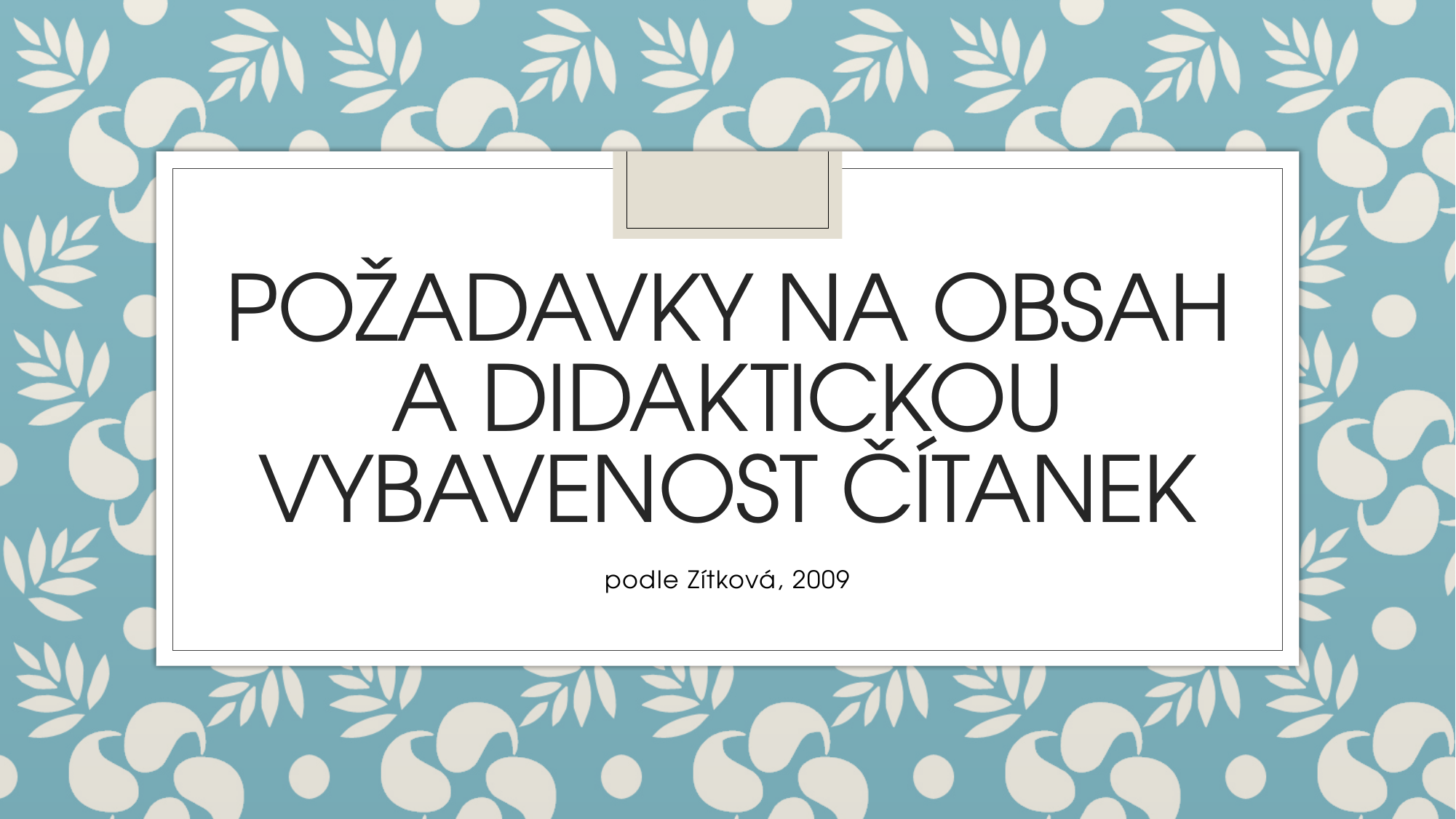

# Požadavky na obsah a didaktickou vybavenost čítanek
podle Zítková, 2009